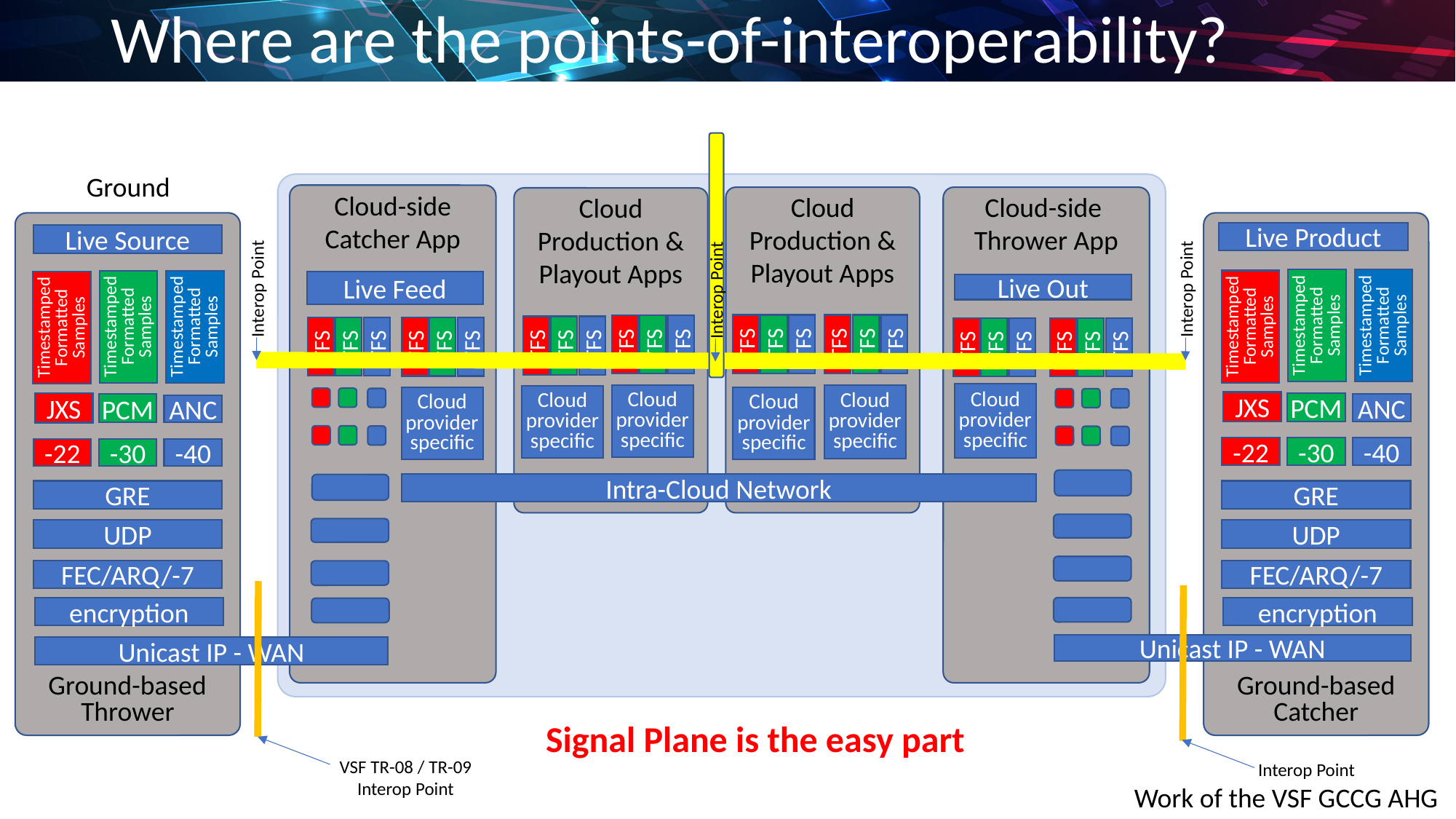

# Where are the points-of-interoperability?

Ground

Cloud-side Catcher App
Cloud Production & Playout Apps
Cloud-side
Thrower App
Cloud Production & Playout Apps
Ground-based
Thrower
Ground-based
Catcher
Live Product
Live Source
Interop Point
Interop Point
Interop Point
Live Feed
Live Out
Timestamped Formatted Samples
Timestamped Formatted Samples
Timestamped Formatted Samples
Timestamped Formatted Samples
Timestamped Formatted Samples
Timestamped Formatted Samples
TFS
TFS
TFS
TFS
TFS
TFS
TFS
TFS
TFS
TFS
TFS
TFS
TFS
TFS
TFS
TFS
TFS
TFS
TFS
TFS
TFS
TFS
TFS
TFS
Cloud provider specific
Cloud provider specific
Cloud provider specific
Cloud provider specific
Cloud provider specific
Cloud provider specific

JXS
PCM
JXS
PCM
ANC
ANC

-22
-30
-40
-22
-30
-40

Intra-Cloud Network

GRE
GRE

UDP
UDP

FEC/ARQ/-7
FEC/ARQ/-7

encryption
encryption

Unicast IP - WAN
Unicast IP - WAN
Signal Plane is the easy part
VSF TR-08 / TR-09
Interop Point
Interop Point
Work of the VSF GCCG AHG